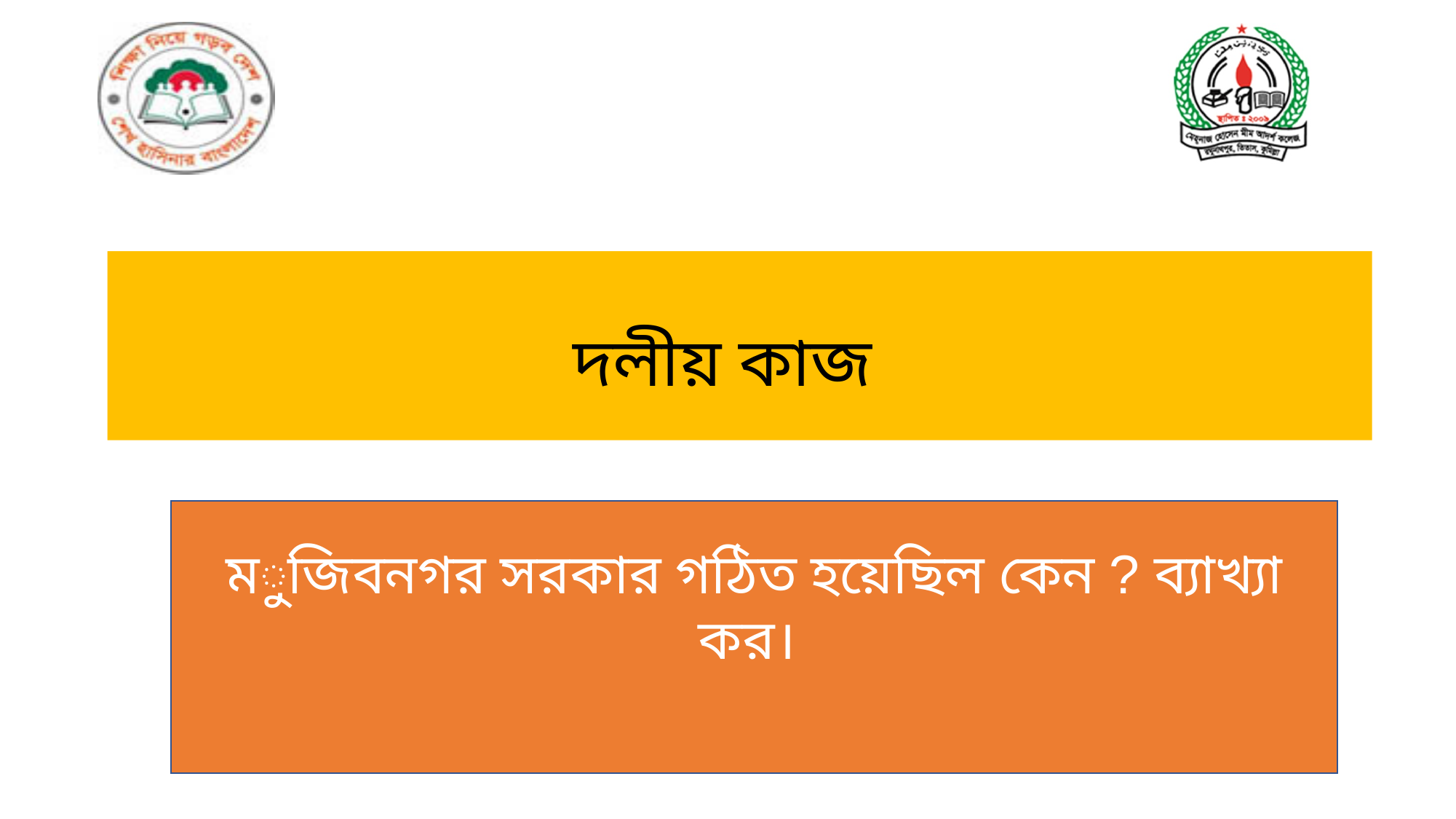

# দলীয় কাজ
মুজিবনগর সরকার গঠিত হয়েছিল কেন ? ব্যাখ্যা কর।